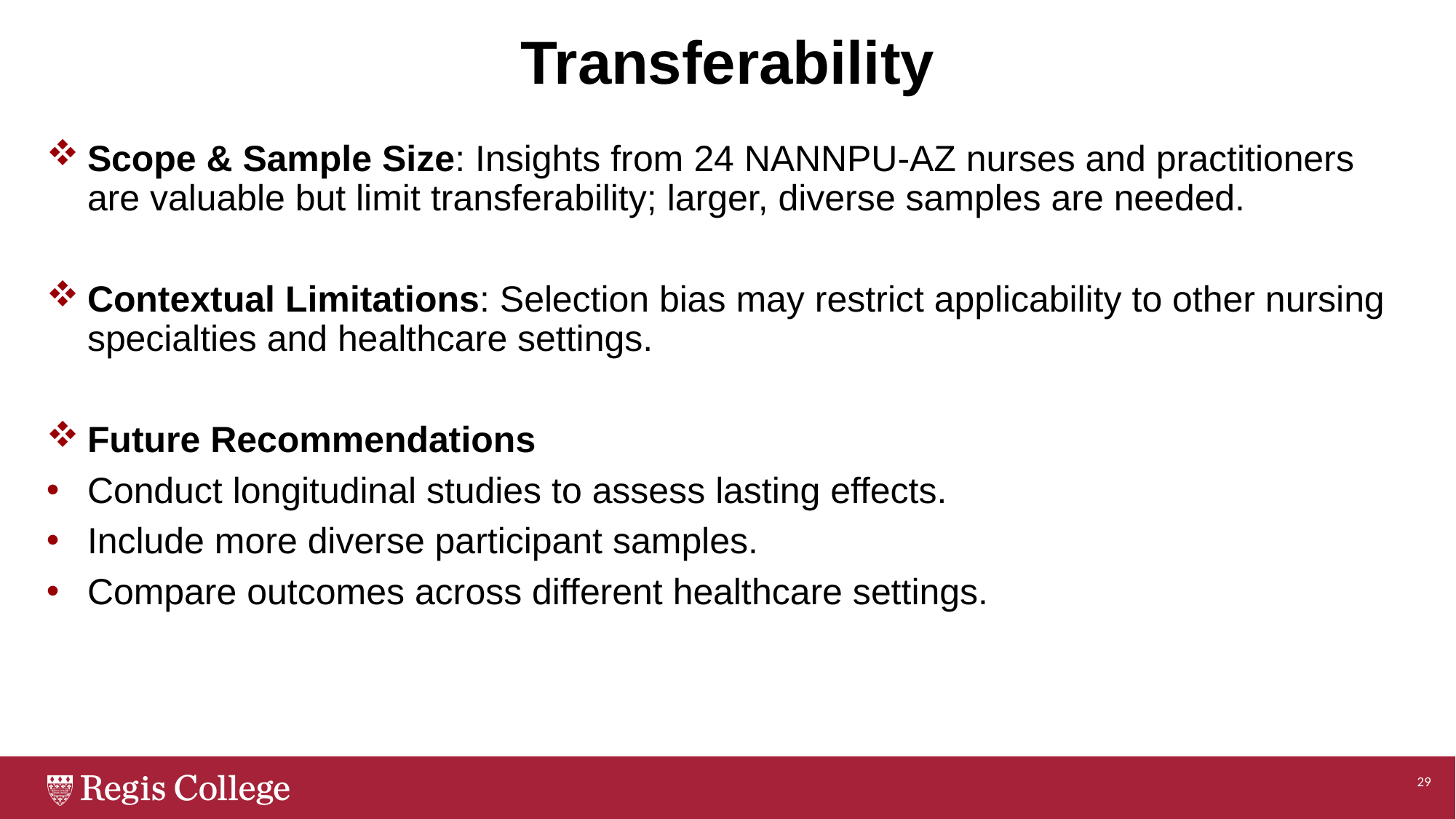

# Transferability
Scope & Sample Size: Insights from 24 NANNPU-AZ nurses and practitioners are valuable but limit transferability; larger, diverse samples are needed.

Contextual Limitations: Selection bias may restrict applicability to other nursing specialties and healthcare settings.

Future Recommendations
Conduct longitudinal studies to assess lasting effects.
Include more diverse participant samples.
Compare outcomes across different healthcare settings.
29